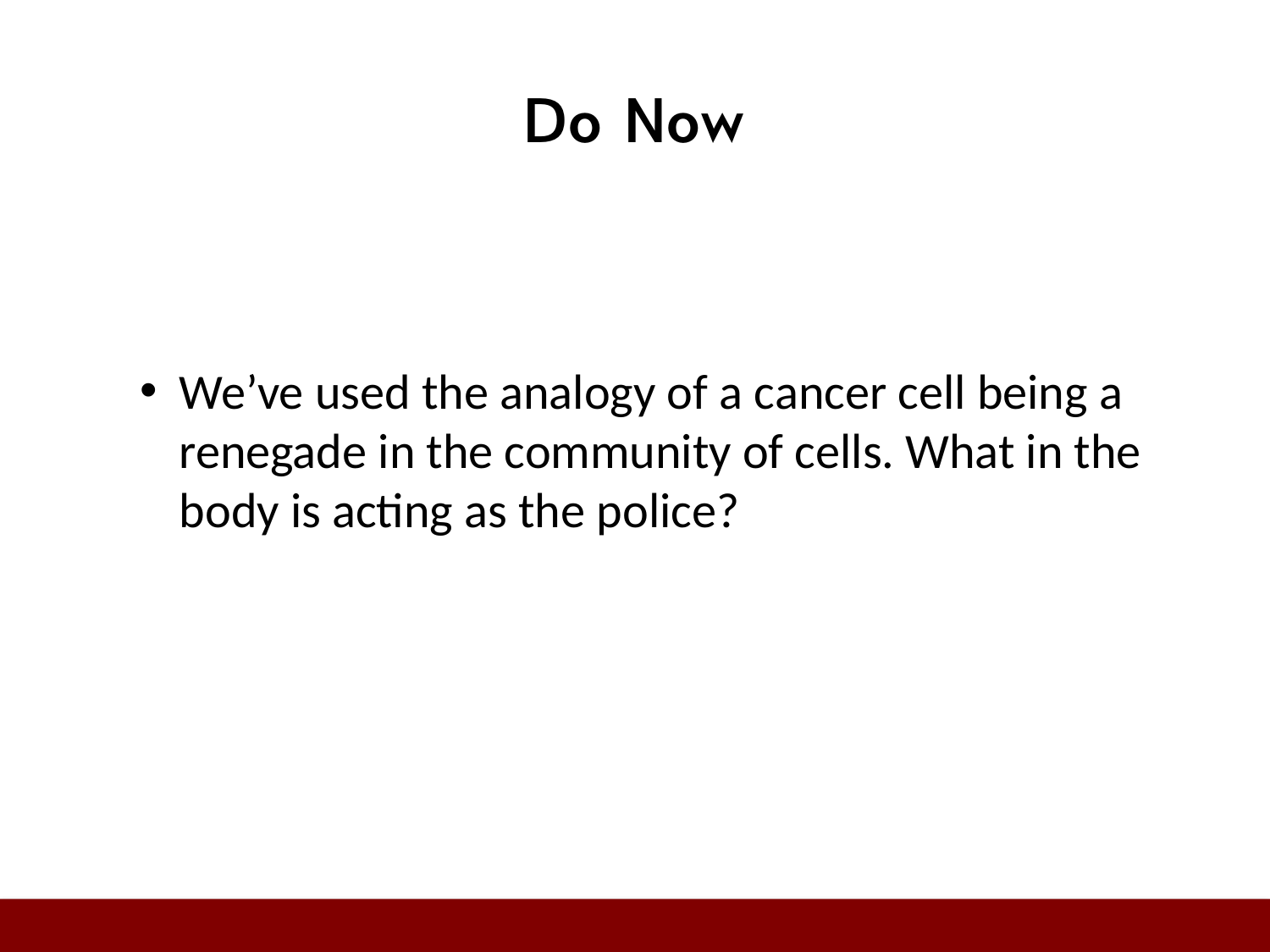

# Do Now

We’ve used the analogy of a cancer cell being a renegade in the community of cells. What in the body is acting as the police?